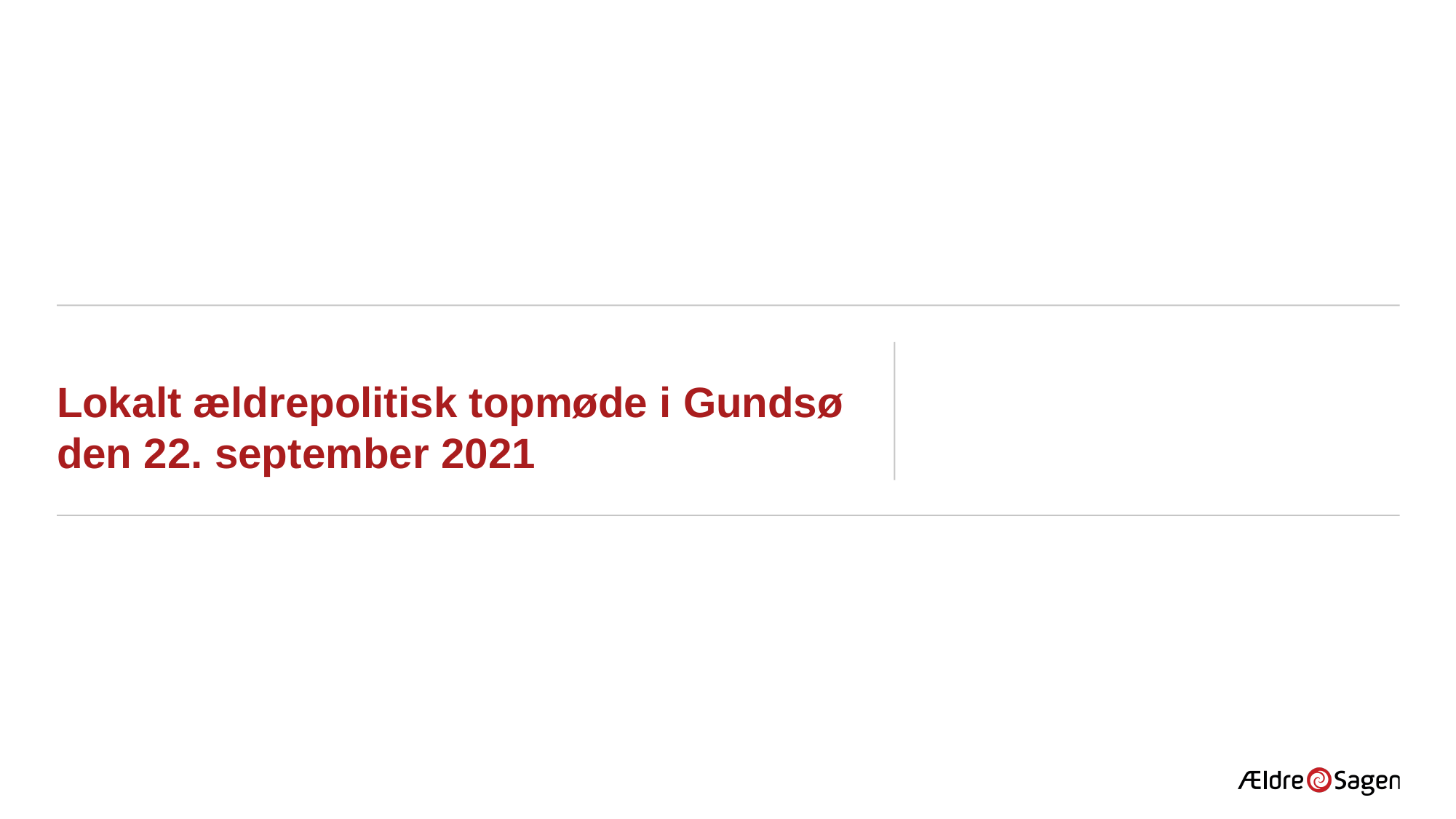

# Lokalt ældrepolitisk topmøde i Gundsø den 22. september 2021